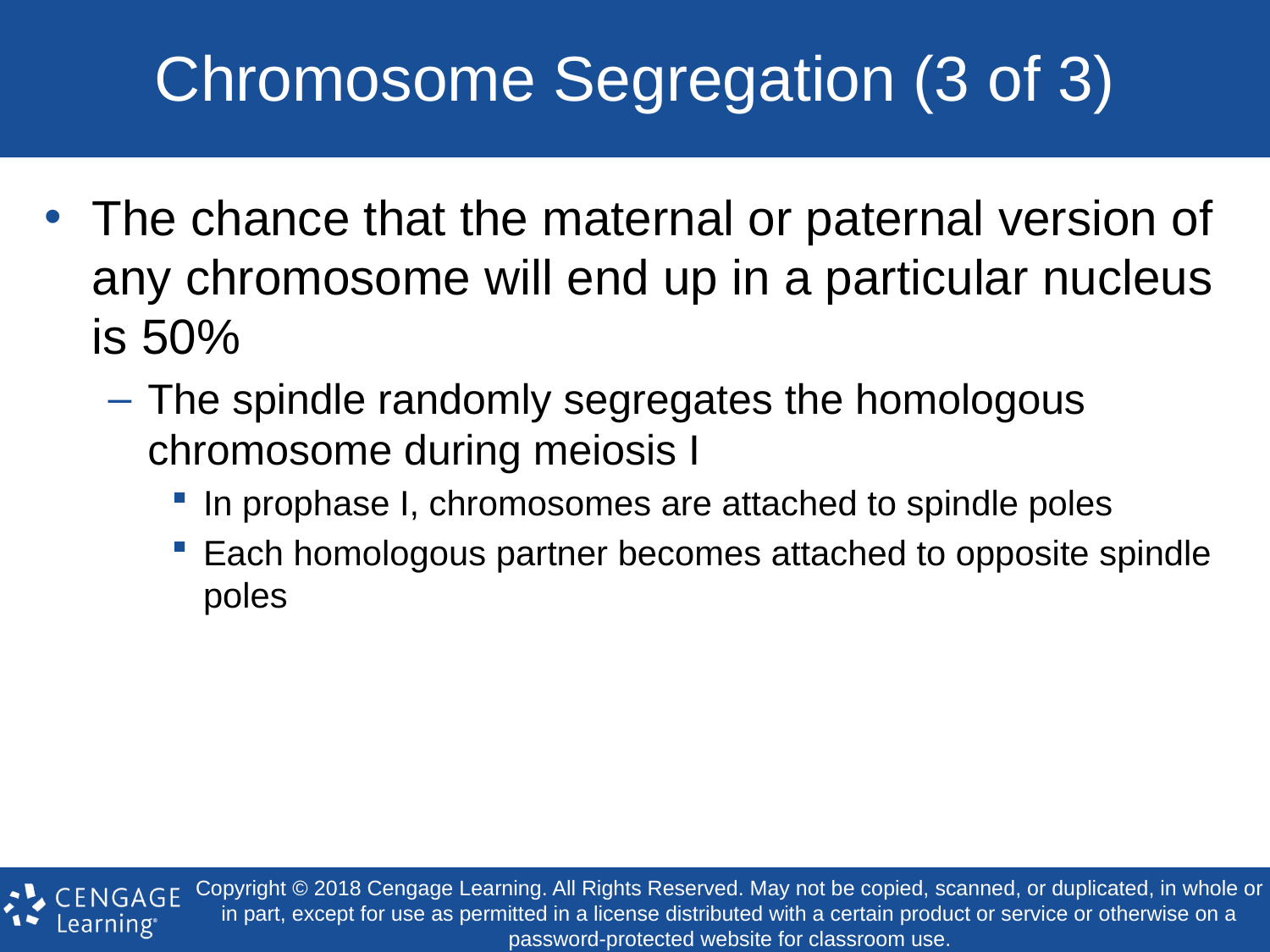

# Chromosome Segregation (3 of 3)
The chance that the maternal or paternal version of any chromosome will end up in a particular nucleus is 50%
The spindle randomly segregates the homologous chromosome during meiosis I
In prophase I, chromosomes are attached to spindle poles
Each homologous partner becomes attached to opposite spindle poles